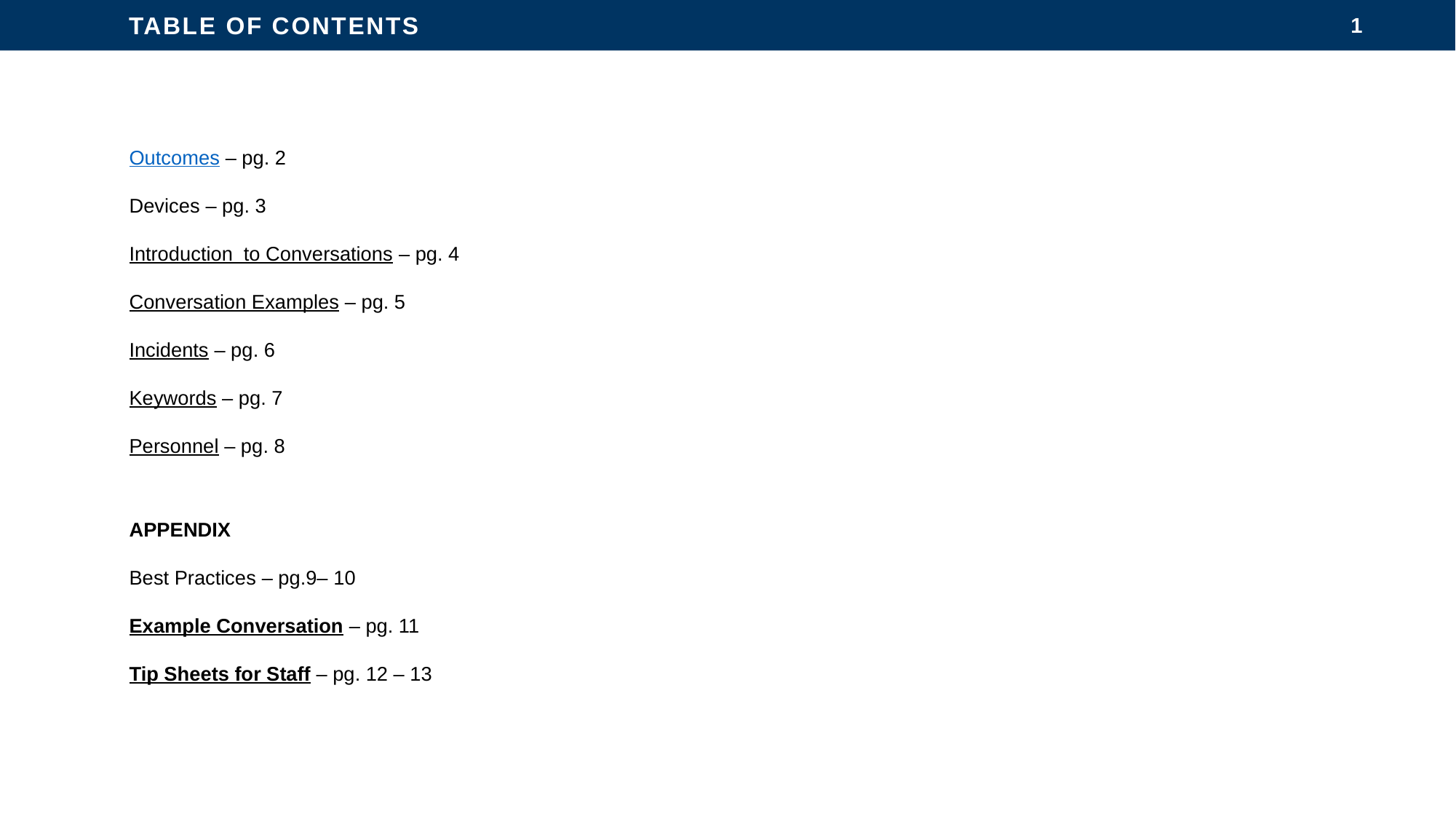

TABLE OF CONTENTS
1
Outcomes – pg. 2
Devices – pg. 3
Introduction  to Conversations – pg. 4
Conversation Examples – pg. 5
Incidents – pg. 6
Keywords – pg. 7
Personnel – pg. 8
APPENDIX
Best Practices – pg.9– 10
Example Conversation – pg. 11
Tip Sheets for Staff – pg. 12 – 13